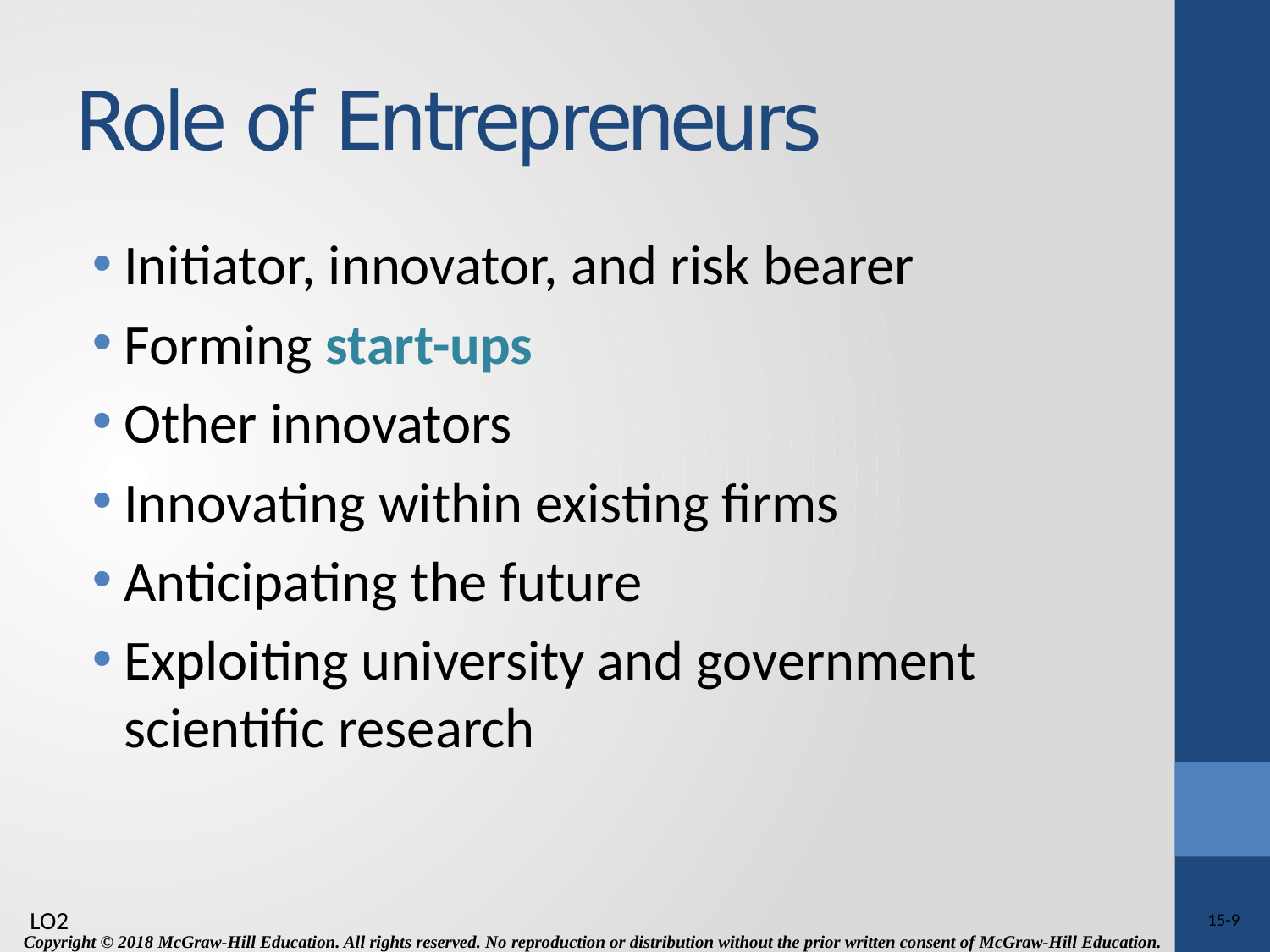

# Role of Entrepreneurs
Initiator, innovator, and risk bearer
Forming start-ups
Other innovators
Innovating within existing firms
Anticipating the future
Exploiting university and government scientific research
LO2